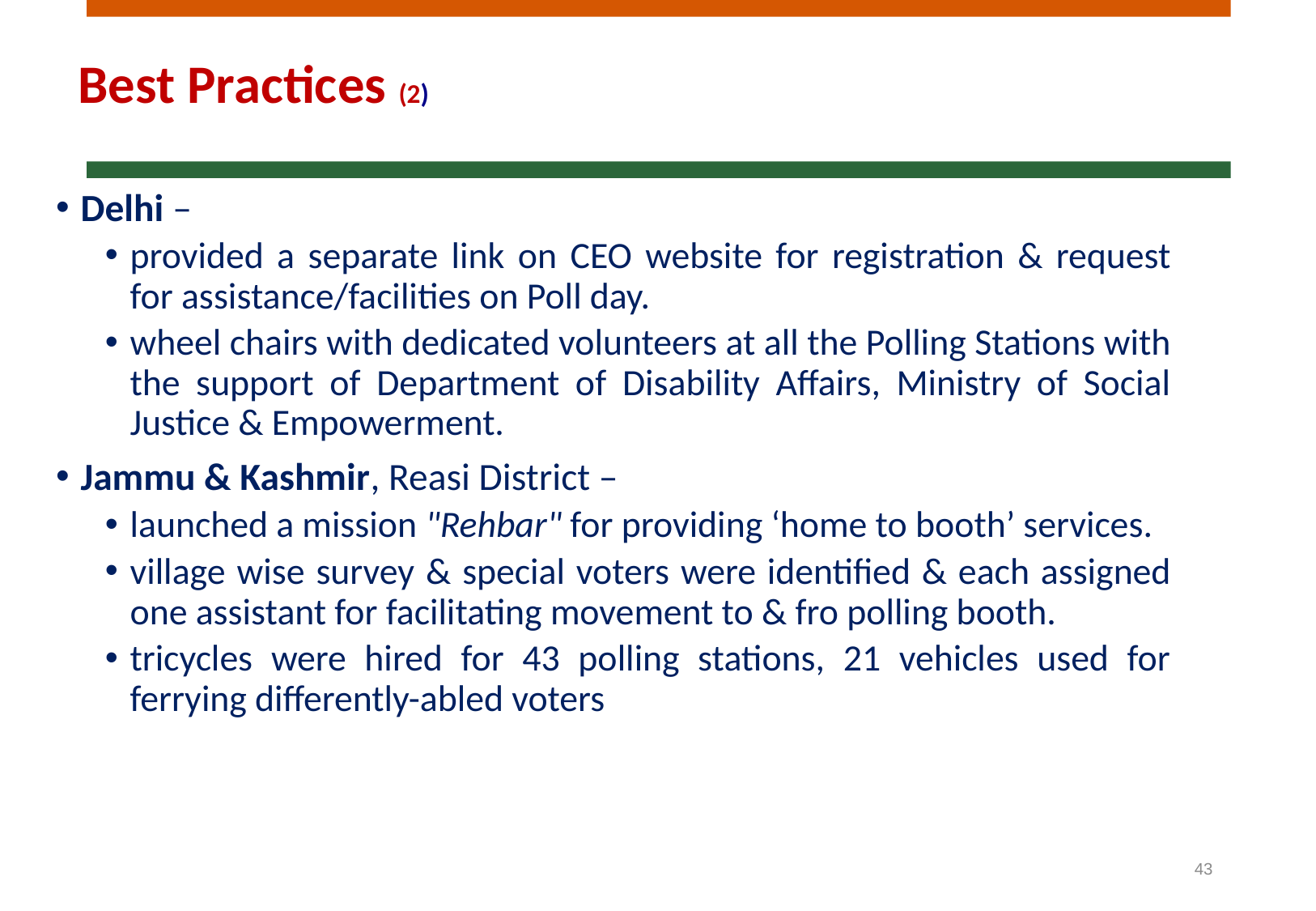

# Best Practices (2)
Delhi –
provided a separate link on CEO website for registration & request for assistance/facilities on Poll day.
wheel chairs with dedicated volunteers at all the Polling Stations with the support of Department of Disability Affairs, Ministry of Social Justice & Empowerment.
Jammu & Kashmir, Reasi District –
launched a mission "Rehbar" for providing ‘home to booth’ services.
village wise survey & special voters were identified & each assigned one assistant for facilitating movement to & fro polling booth.
tricycles were hired for 43 polling stations, 21 vehicles used for ferrying differently-abled voters

43